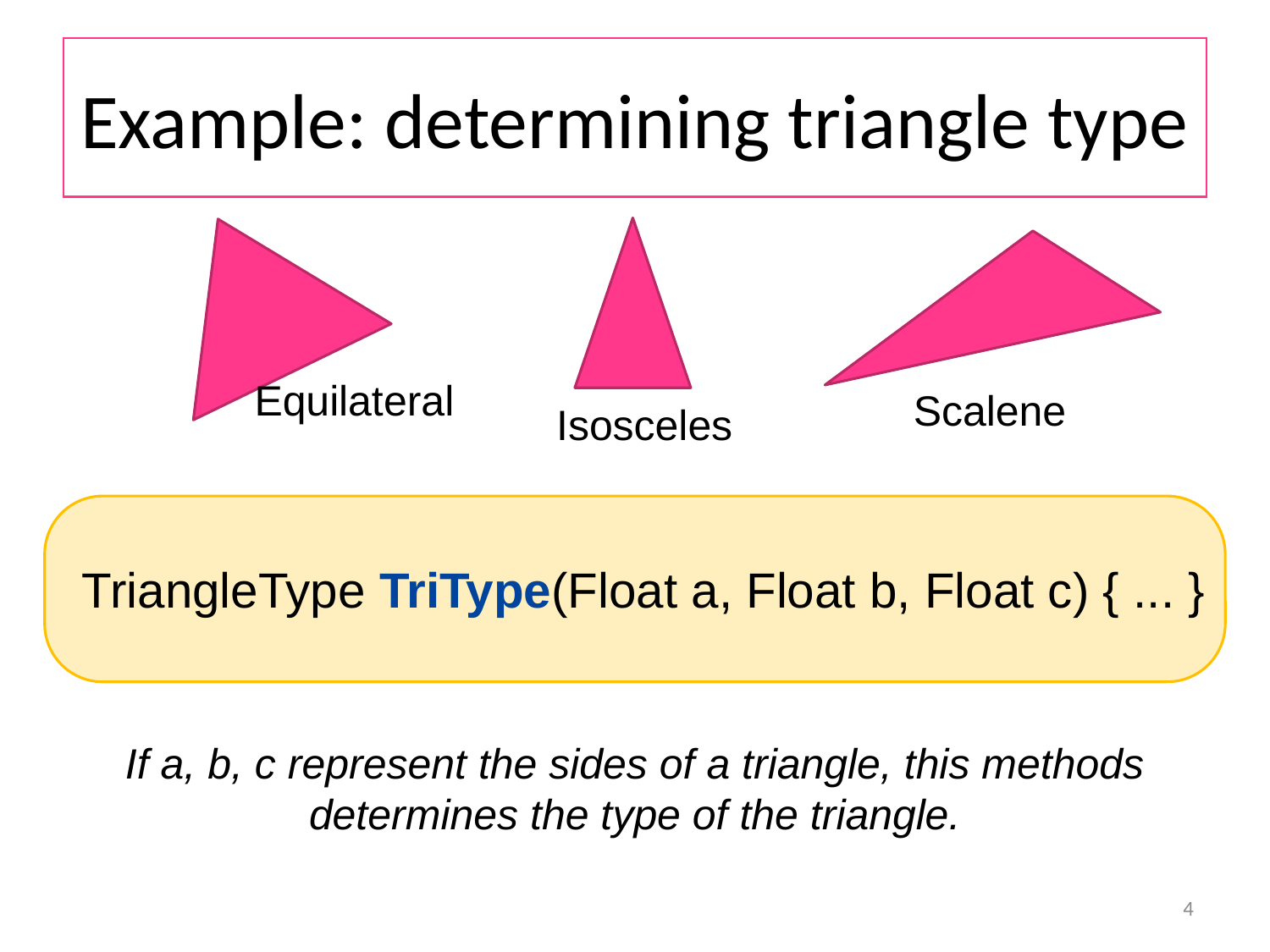

# Example: determining triangle type

Equilateral
Scalene
Isosceles

TriangleType TriType(Float a, Float b, Float c) { ... }
If a, b, c represent the sides of a triangle, this methods determines the type of the triangle.
4